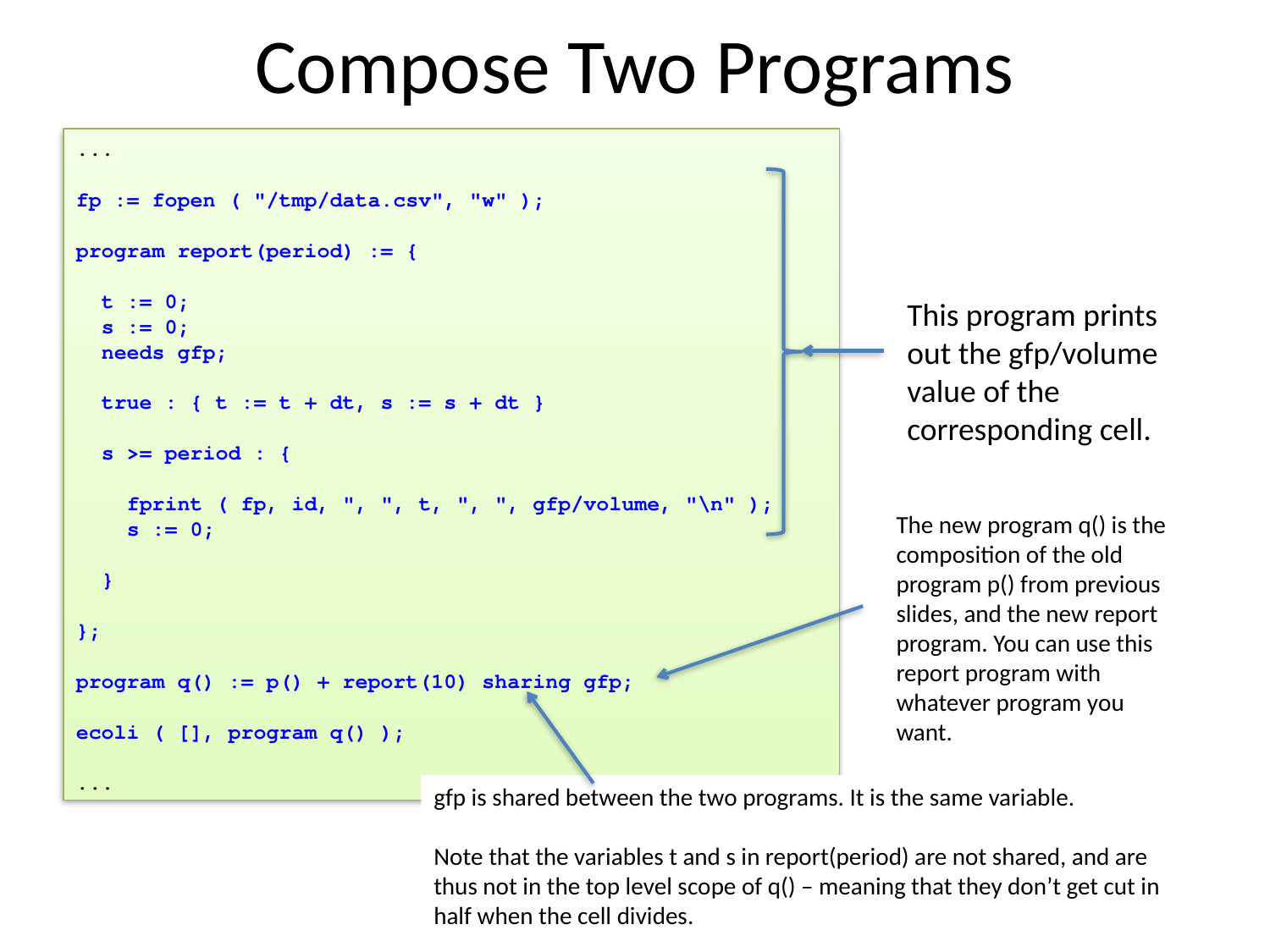

# Compose Two Programs
...

fp := fopen ( "/tmp/data.csv", "w" );

program report(period) := {

  t := 0;
  s := 0;
  needs gfp;

  true : { t := t + dt, s := s + dt }

  s >= period : {

    fprint ( fp, id, ", ", t, ", ", gfp/volume, "\n" );
    s := 0;

  }

};

program q() := p() + report(10) sharing gfp;

ecoli ( [], program q() );

...

This program prints out the gfp/volume value of the corresponding cell.
The new program q() is the composition of the old program p() from previous slides, and the new report program. You can use this report program with whatever program you want.
gfp is shared between the two programs. It is the same variable.

Note that the variables t and s in report(period) are not shared, and are thus not in the top level scope of q() – meaning that they don’t get cut in half when the cell divides.